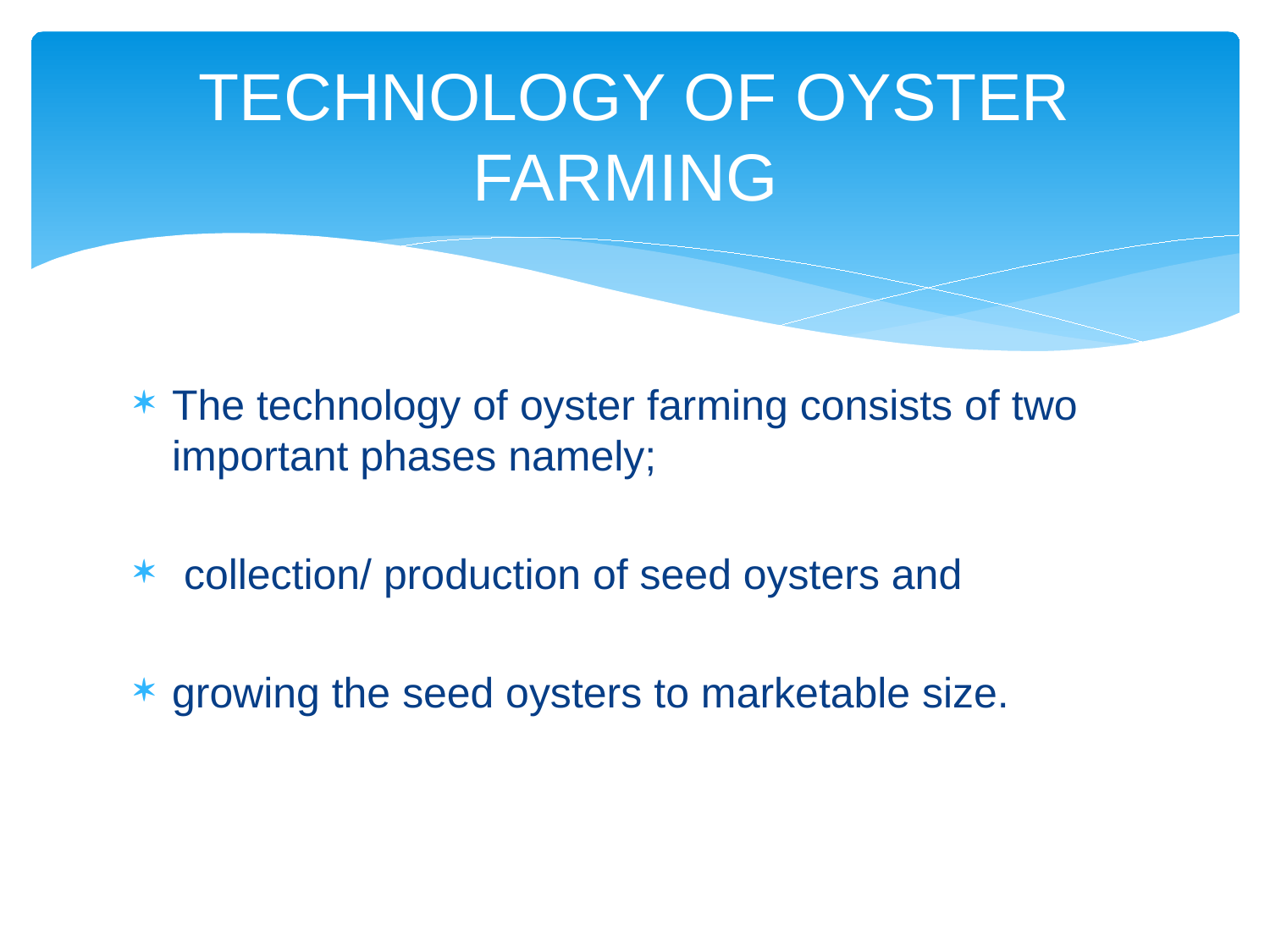

# Technology of oyster farming
The technology of oyster farming consists of two important phases namely;

 collection/ production of seed oysters and

growing the seed oysters to marketable size.